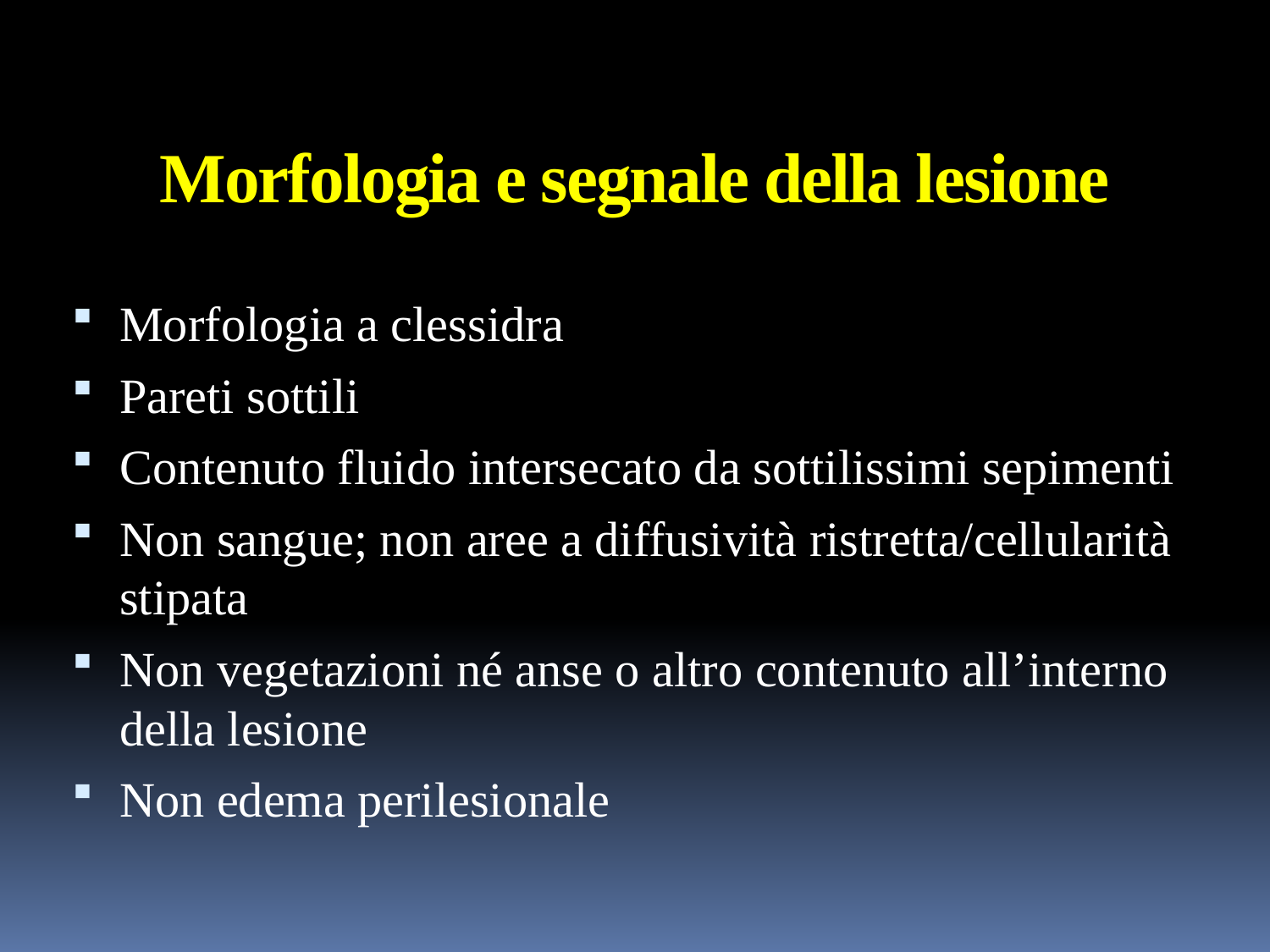

# Morfologia e segnale della lesione
Morfologia a clessidra
Pareti sottili
Contenuto fluido intersecato da sottilissimi sepimenti
Non sangue; non aree a diffusività ristretta/cellularità stipata
Non vegetazioni né anse o altro contenuto all’interno della lesione
Non edema perilesionale